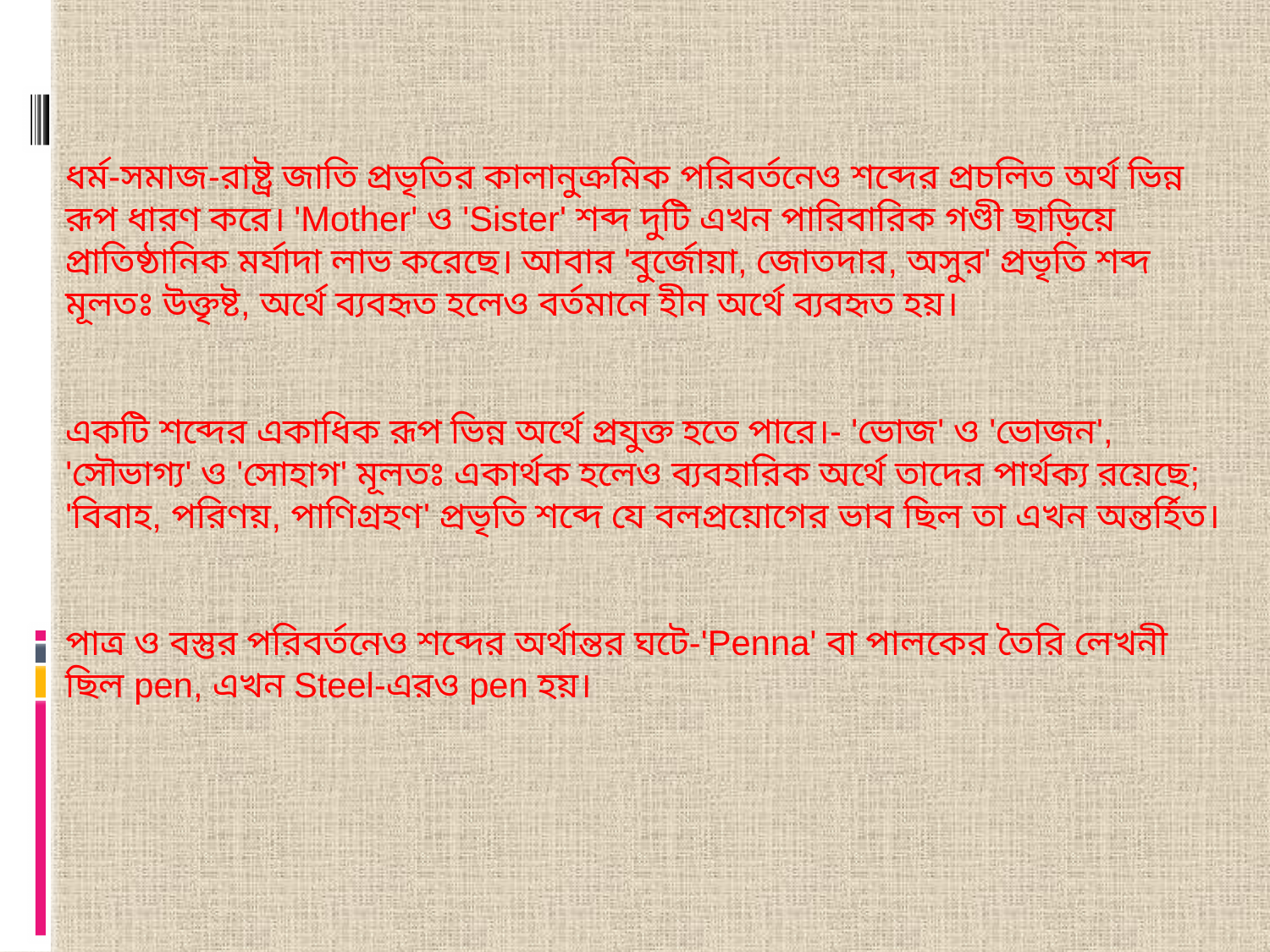

ধর্ম-সমাজ-রাষ্ট্র জাতি প্রভৃতির কালানুক্রমিক পরিবর্তনেও শব্দের প্রচলিত অর্থ ভিন্ন রূপ ধারণ করে। 'Mother' ও 'Sister' শব্দ দুটি এখন পারিবারিক গণ্ডী ছাড়িয়ে প্রাতিষ্ঠানিক মর্যাদা লাভ করেছে। আবার 'বুর্জোয়া, জোতদার, অসুর' প্রভৃতি শব্দ মূলতঃ উক্তৃষ্ট, অর্থে ব্যবহৃত হলেও বর্তমানে হীন অর্থে ব্যবহৃত হয়।

একটি শব্দের একাধিক রূপ ভিন্ন অর্থে প্রযুক্ত হতে পারে।- 'ভােজ' ও 'ভােজন', 'সৌভাগ্য' ও 'সােহাগ' মূলতঃ একার্থক হলেও ব্যবহারিক অর্থে তাদের পার্থক্য রয়েছে; 'বিবাহ, পরিণয়, পাণিগ্রহণ' প্রভৃতি শব্দে যে বলপ্রয়ােগের ভাব ছিল তা এখন অন্তর্হিত।

পাত্র ও বস্তুর পরিবর্তনেও শব্দের অর্থান্তর ঘটে-'Penna' বা পালকের তৈরি লেখনী ছিল pen, এখন Steel-এরও pen হয়।